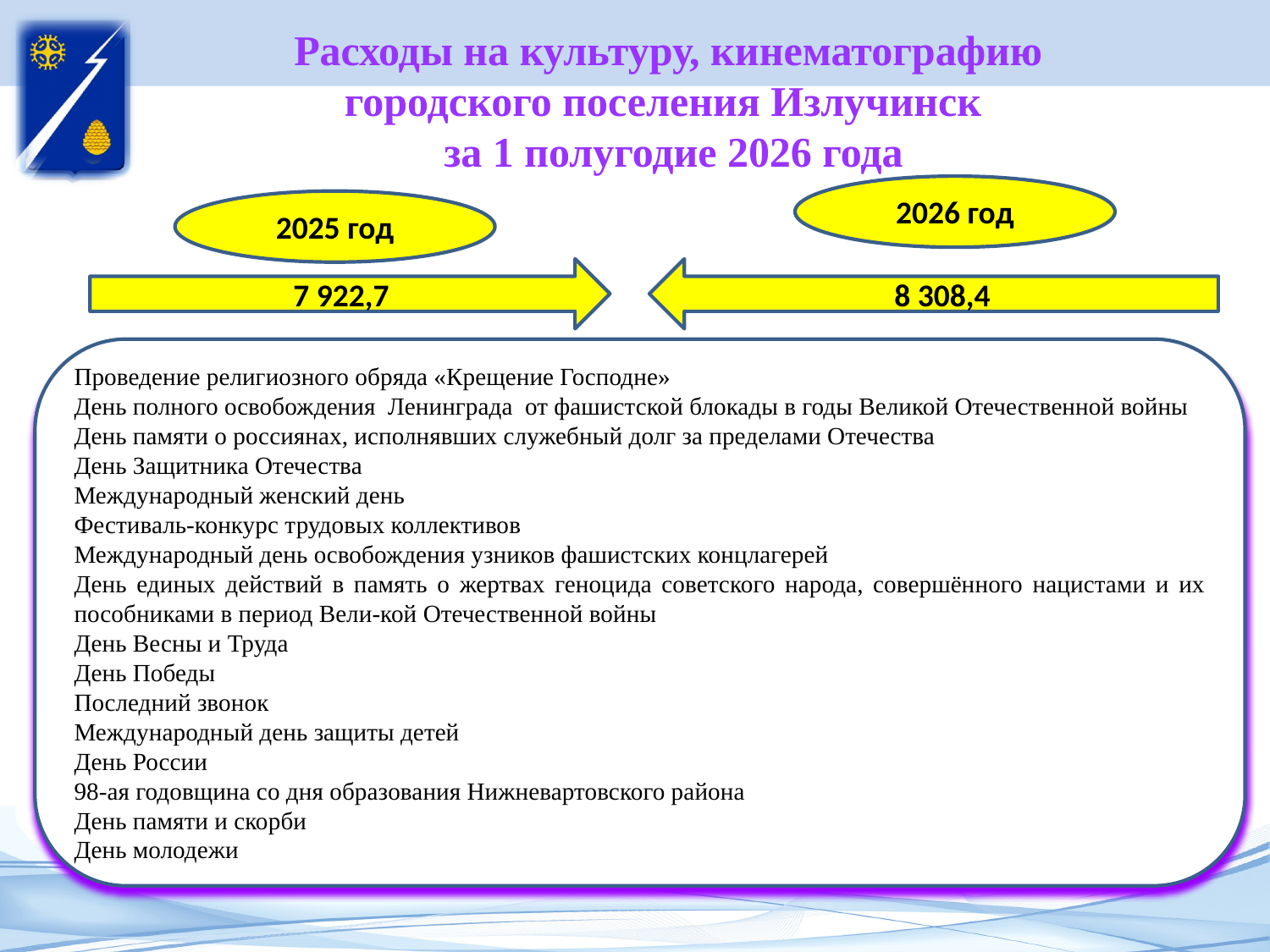

# Расходы на культуру, кинематографию городского поселения Излучинск за 1 полугодие 2026 года
2026 год
2025 год
7 922,7
8 308,4
Проведение религиозного обряда «Крещение Господне»
День полного освобождения  Ленинграда  от фашистской блокады в годы Великой Отечественной войны
День памяти о россиянах, исполнявших служебный долг за пределами Отечества
День Защитника Отечества
Международный женский день
Фестиваль-конкурс трудовых коллективов
Международный день освобождения узников фашистских концлагерей
День единых действий в память о жертвах геноцида советского народа, совершённого нацистами и их пособниками в период Вели-кой Отечественной войны
День Весны и Труда
День Победы
Последний звонок
Международный день защиты детей
День России
98-ая годовщина со дня образования Нижневартовского района
День памяти и скорби
День молодежи